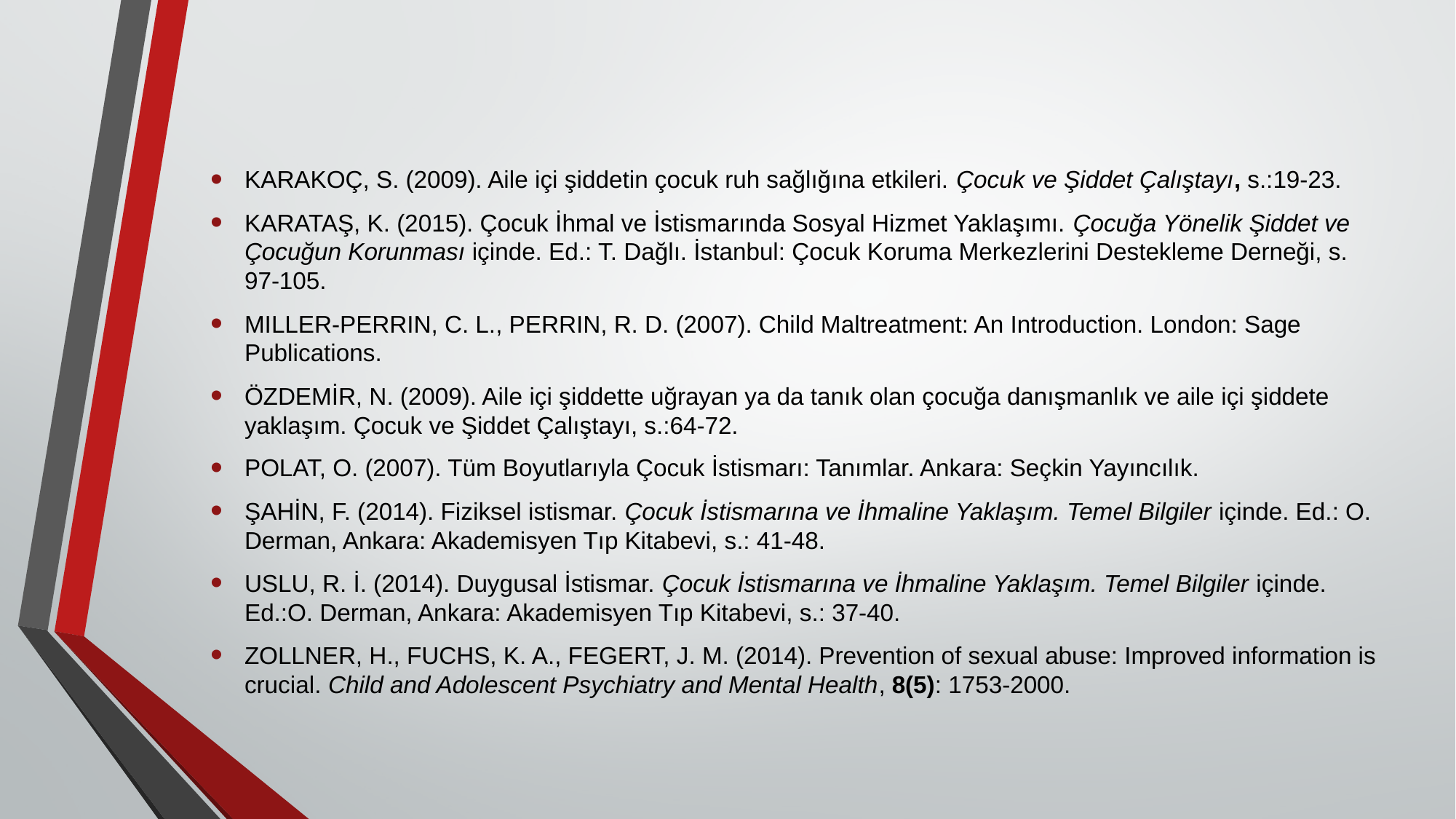

KARAKOÇ, S. (2009). Aile içi şiddetin çocuk ruh sağlığına etkileri. Çocuk ve Şiddet Çalıştayı, s.:19-23.
KARATAŞ, K. (2015). Çocuk İhmal ve İstismarında Sosyal Hizmet Yaklaşımı. Çocuğa Yönelik Şiddet ve Çocuğun Korunması içinde. Ed.: T. Dağlı. İstanbul: Çocuk Koruma Merkezlerini Destekleme Derneği, s. 97-105.
MILLER-PERRIN, C. L., PERRIN, R. D. (2007). Child Maltreatment: An Introduction. London: Sage Publications.
ÖZDEMİR, N. (2009). Aile içi şiddette uğrayan ya da tanık olan çocuğa danışmanlık ve aile içi şiddete yaklaşım. Çocuk ve Şiddet Çalıştayı, s.:64-72.
POLAT, O. (2007). Tüm Boyutlarıyla Çocuk İstismarı: Tanımlar. Ankara: Seçkin Yayıncılık.
ŞAHİN, F. (2014). Fiziksel istismar. Çocuk İstismarına ve İhmaline Yaklaşım. Temel Bilgiler içinde. Ed.: O. Derman, Ankara: Akademisyen Tıp Kitabevi, s.: 41-48.
USLU, R. İ. (2014). Duygusal İstismar. Çocuk İstismarına ve İhmaline Yaklaşım. Temel Bilgiler içinde. Ed.:O. Derman, Ankara: Akademisyen Tıp Kitabevi, s.: 37-40.
ZOLLNER, H., FUCHS, K. A., FEGERT, J. M. (2014). Prevention of sexual abuse: Improved information is crucial. Child and Adolescent Psychiatry and Mental Health, 8(5): 1753-2000.